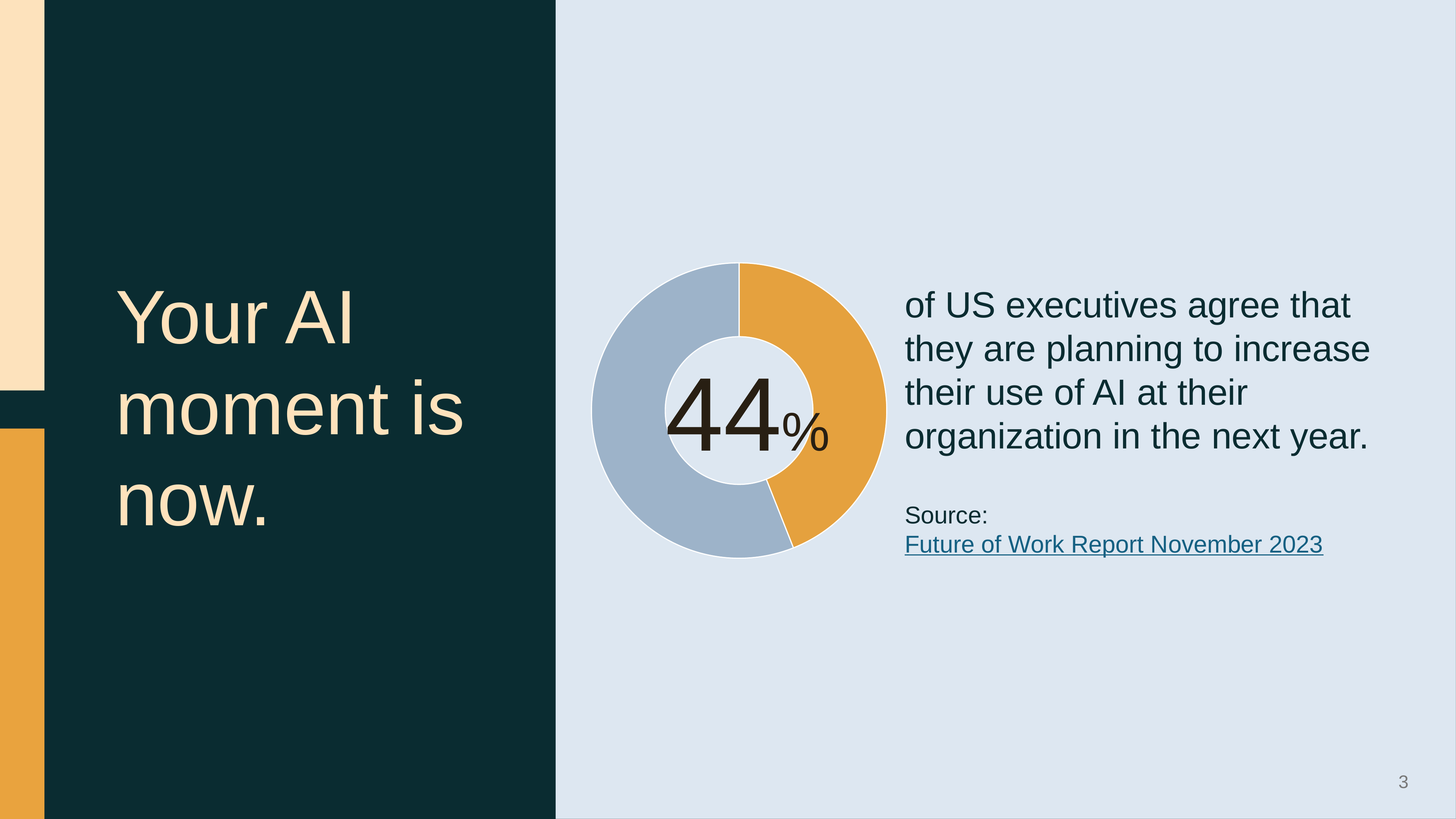

Your AI moment is now.

### Chart

| Category | Sales |
|---|---|
| 1st Qtr | 44.0 |
| 2nd Qtr | 56.0 |
of US executives agree that they are planning to increase their use of AI at their organization in the next year.

Source: Future of Work Report November 2023

3